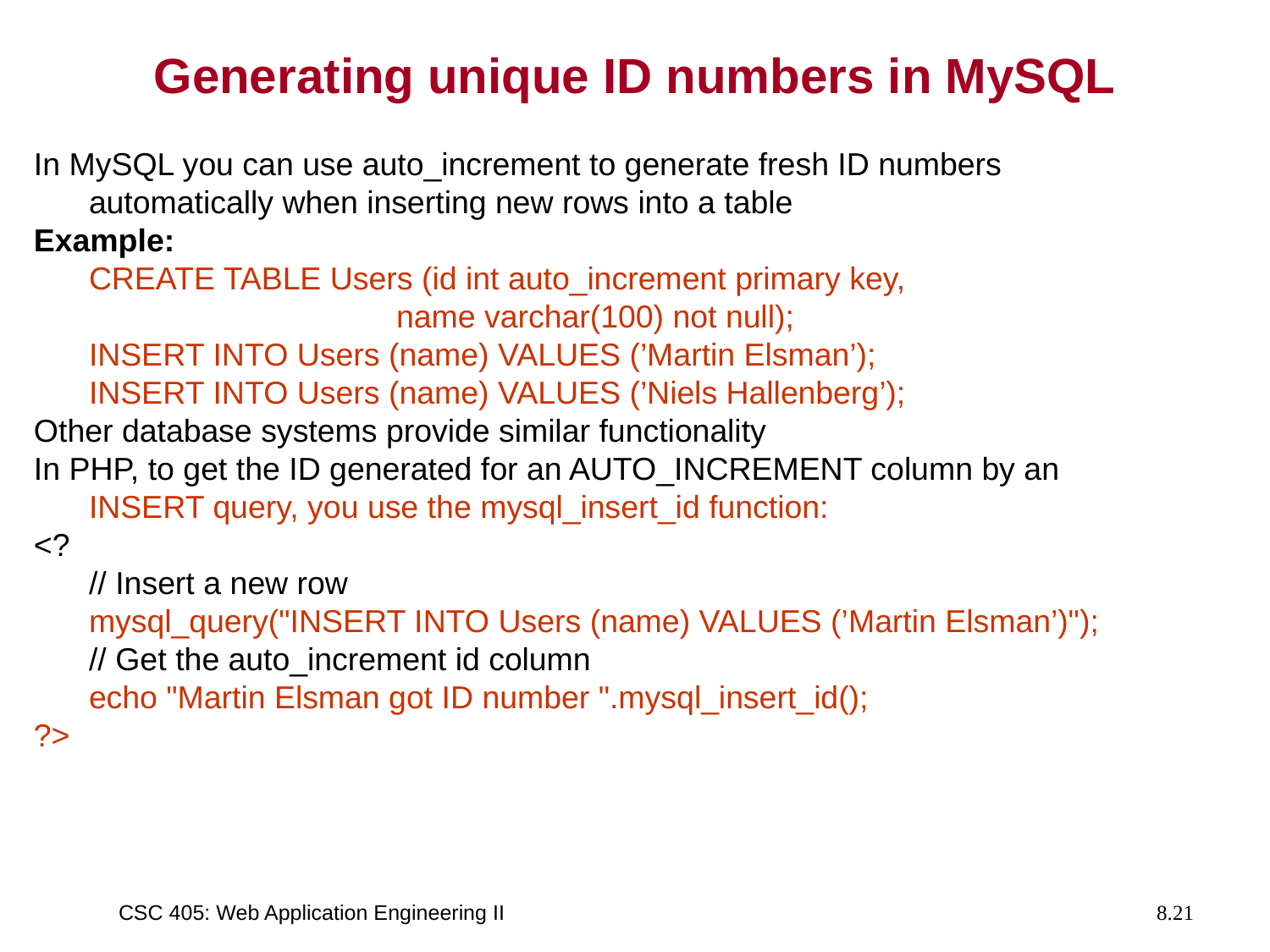

# Generating unique ID numbers in MySQL
In MySQL you can use auto_increment to generate fresh ID numbers automatically when inserting new rows into a table
Example:
	CREATE TABLE Users (id int auto_increment primary key,
			      name varchar(100) not null);
	INSERT INTO Users (name) VALUES (’Martin Elsman’);
	INSERT INTO Users (name) VALUES (’Niels Hallenberg’);
Other database systems provide similar functionality
In PHP, to get the ID generated for an AUTO_INCREMENT column by an INSERT query, you use the mysql_insert_id function:
<?
	// Insert a new row
	mysql_query("INSERT INTO Users (name) VALUES (’Martin Elsman’)");
	// Get the auto_increment id column
	echo "Martin Elsman got ID number ".mysql_insert_id();
?>
CSC 405: Web Application Engineering II
8.21